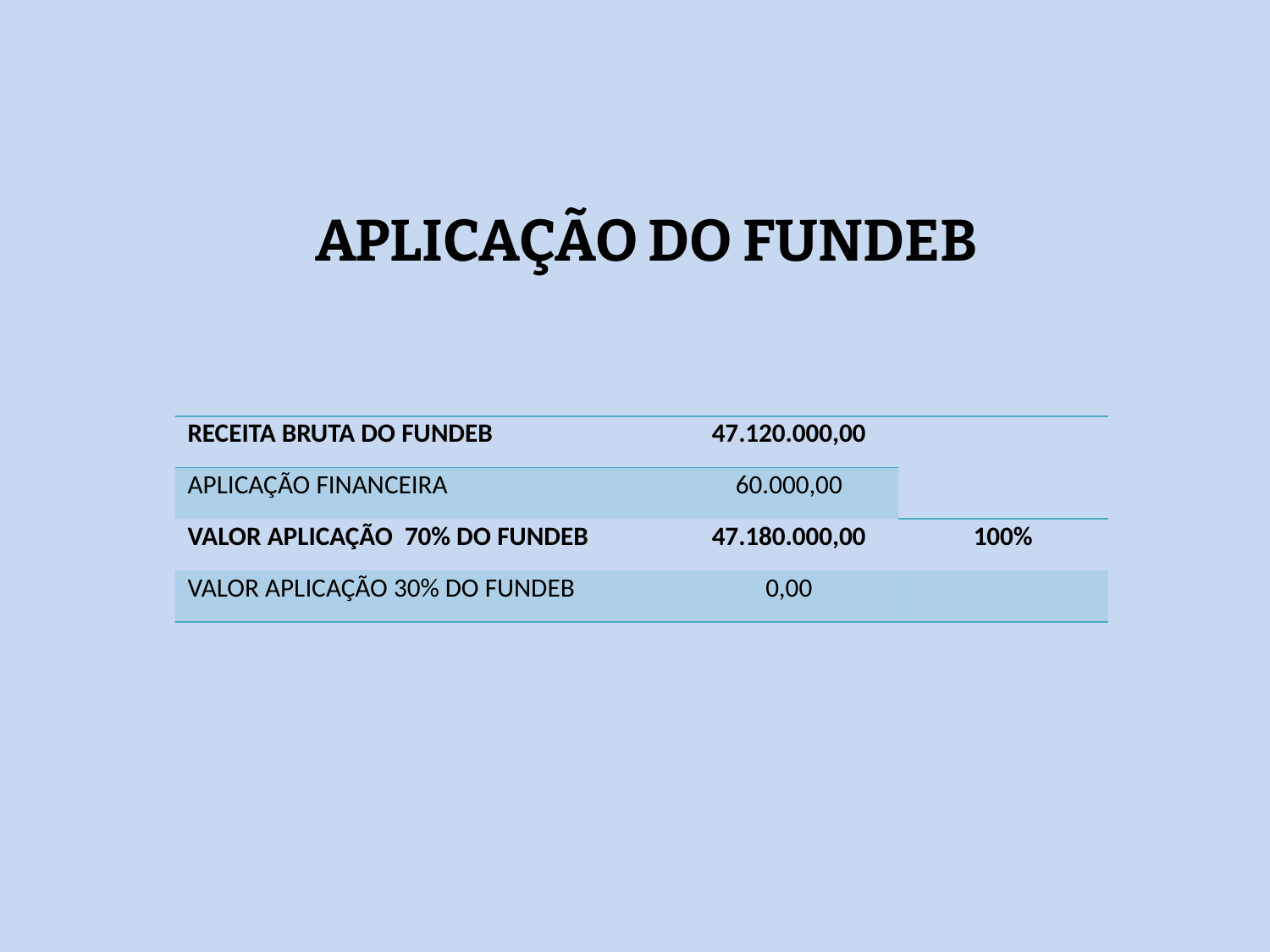

# APLICAÇÃO DO FUNDEB
| RECEITA BRUTA DO FUNDEB | 47.120.000,00 |  |
| --- | --- | --- |
| APLICAÇÃO FINANCEIRA | 60.000,00 |  |
| VALOR APLICAÇÃO 70% DO FUNDEB | 47.180.000,00 | 100% |
| VALOR APLICAÇÃO 30% DO FUNDEB | 0,00 |  |